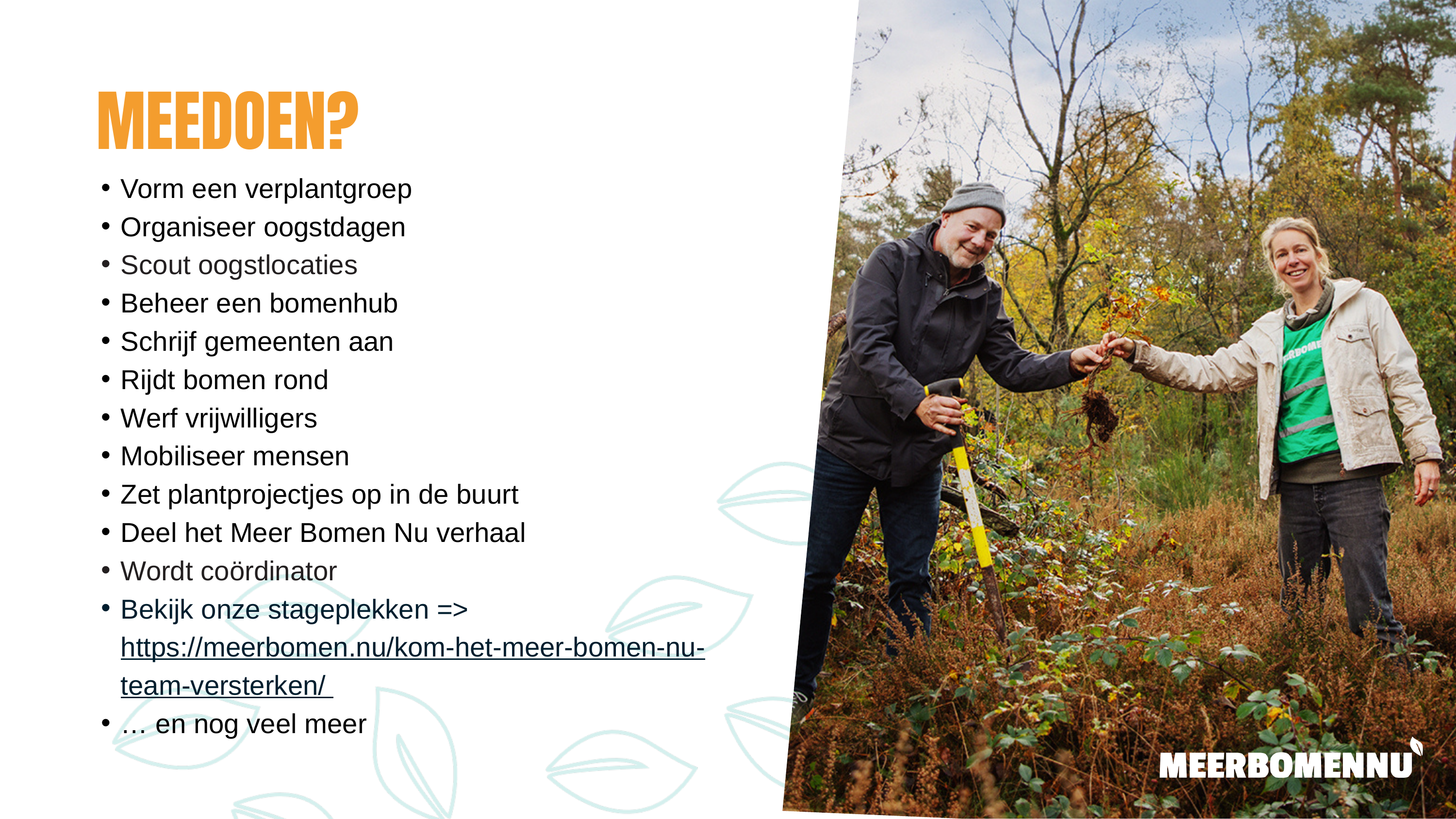

MEEDOEN?
Vorm een verplantgroep
Organiseer oogstdagen
Scout oogstlocaties
Beheer een bomenhub
Schrijf gemeenten aan
Rijdt bomen rond
Werf vrijwilligers
Mobiliseer mensen
Zet plantprojectjes op in de buurt
Deel het Meer Bomen Nu verhaal
Wordt coördinator
Bekijk onze stageplekken => https://meerbomen.nu/kom-het-meer-bomen-nu-team-versterken/
… en nog veel meer